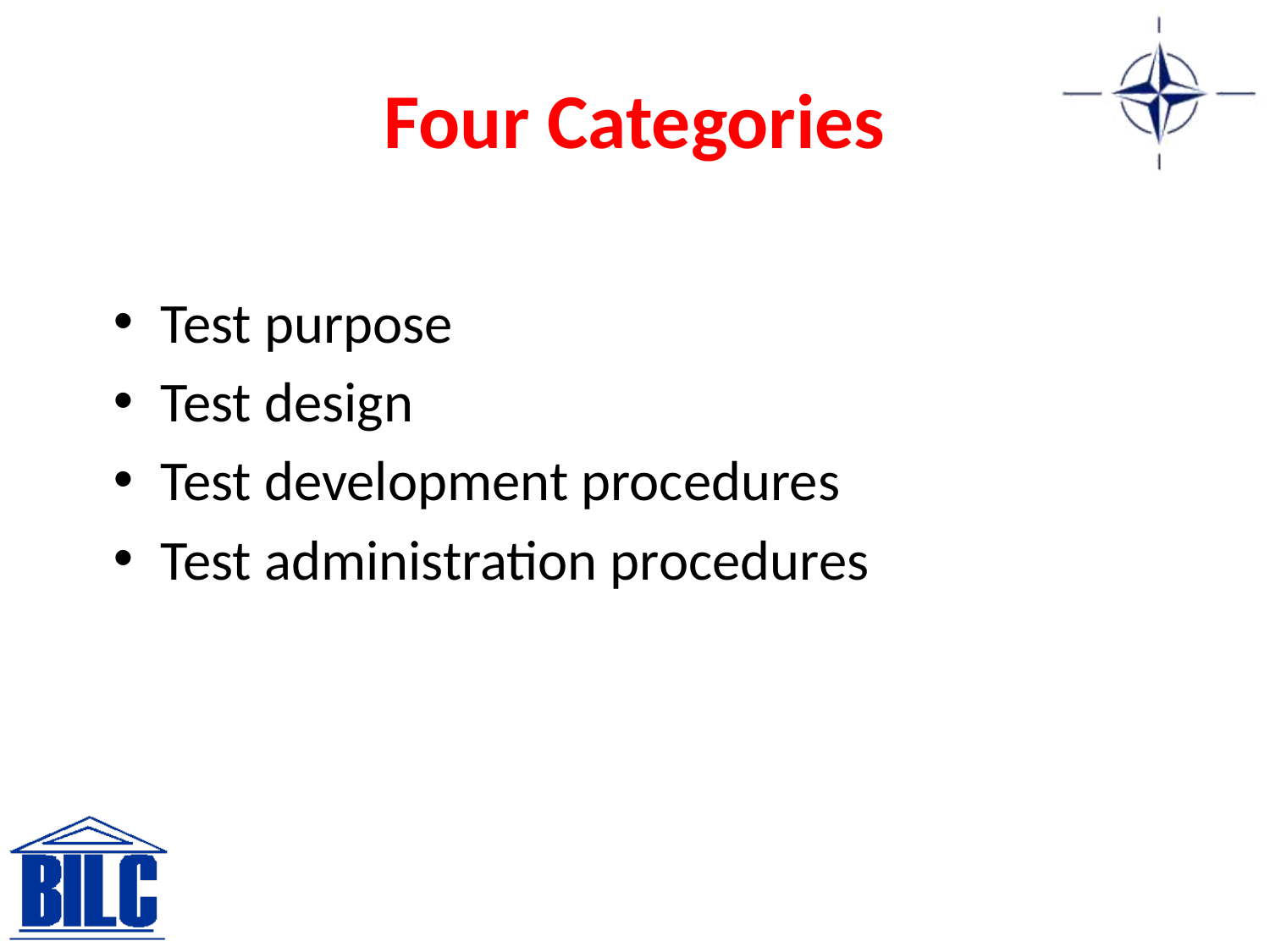

# Four Categories

Test purpose
Test design
Test development procedures
Test administration procedures